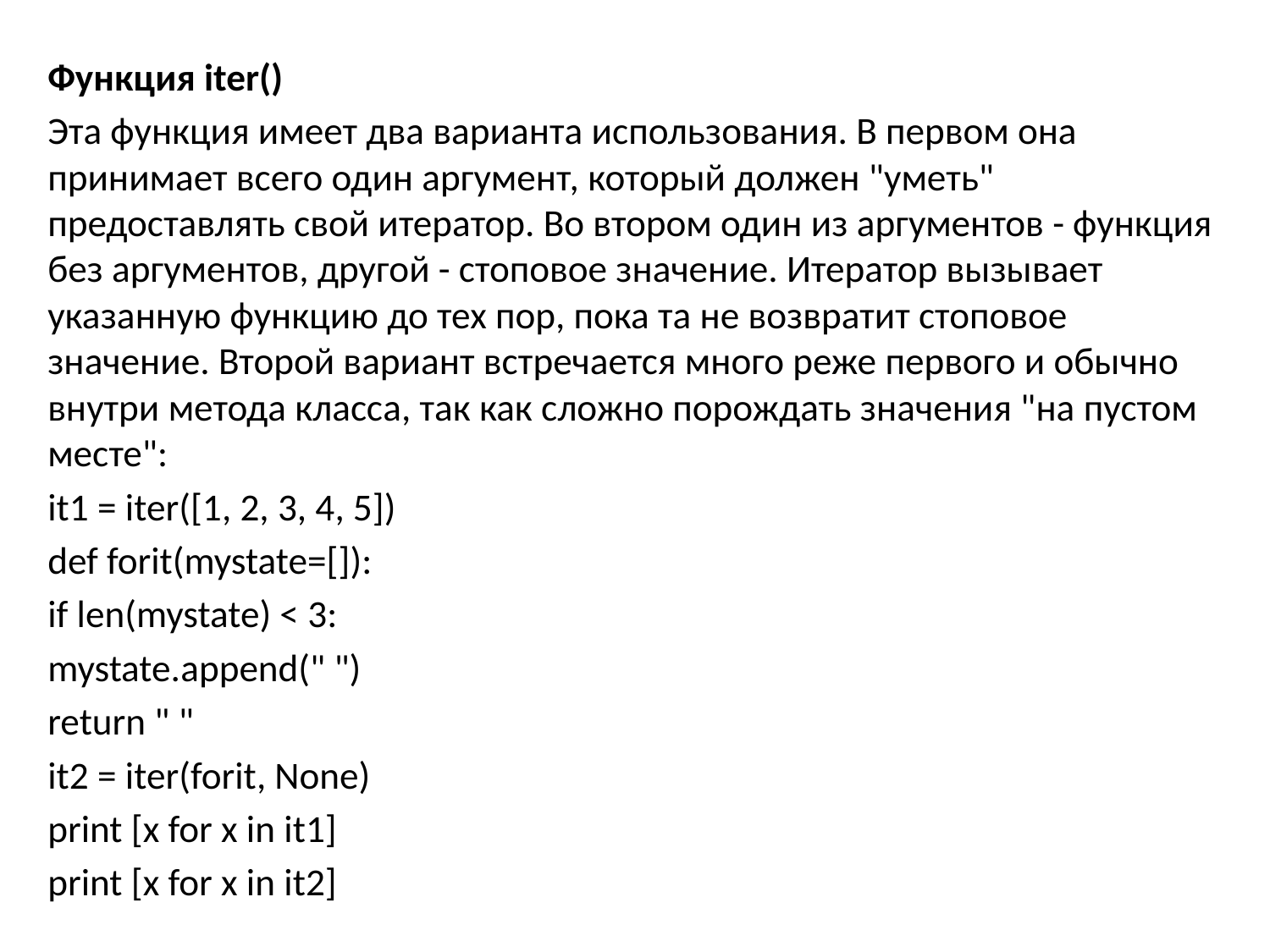

Функция iter()
Эта функция имеет два варианта использования. В первом она принимает всего один аргумент, который должен "уметь" предоставлять свой итератор. Во втором один из аргументов - функция без аргументов, другой - стоповое значение. Итератор вызывает указанную функцию до тех пор, пока та не возвратит стоповое значение. Второй вариант встречается много реже первого и обычно внутри метода класса, так как сложно порождать значения "на пустом месте":
it1 = iter([1, 2, 3, 4, 5])
def forit(mystate=[]):
if len(mystate) < 3:
mystate.append(" ")
return " "
it2 = iter(forit, None)
print [x for x in it1]
print [x for x in it2]